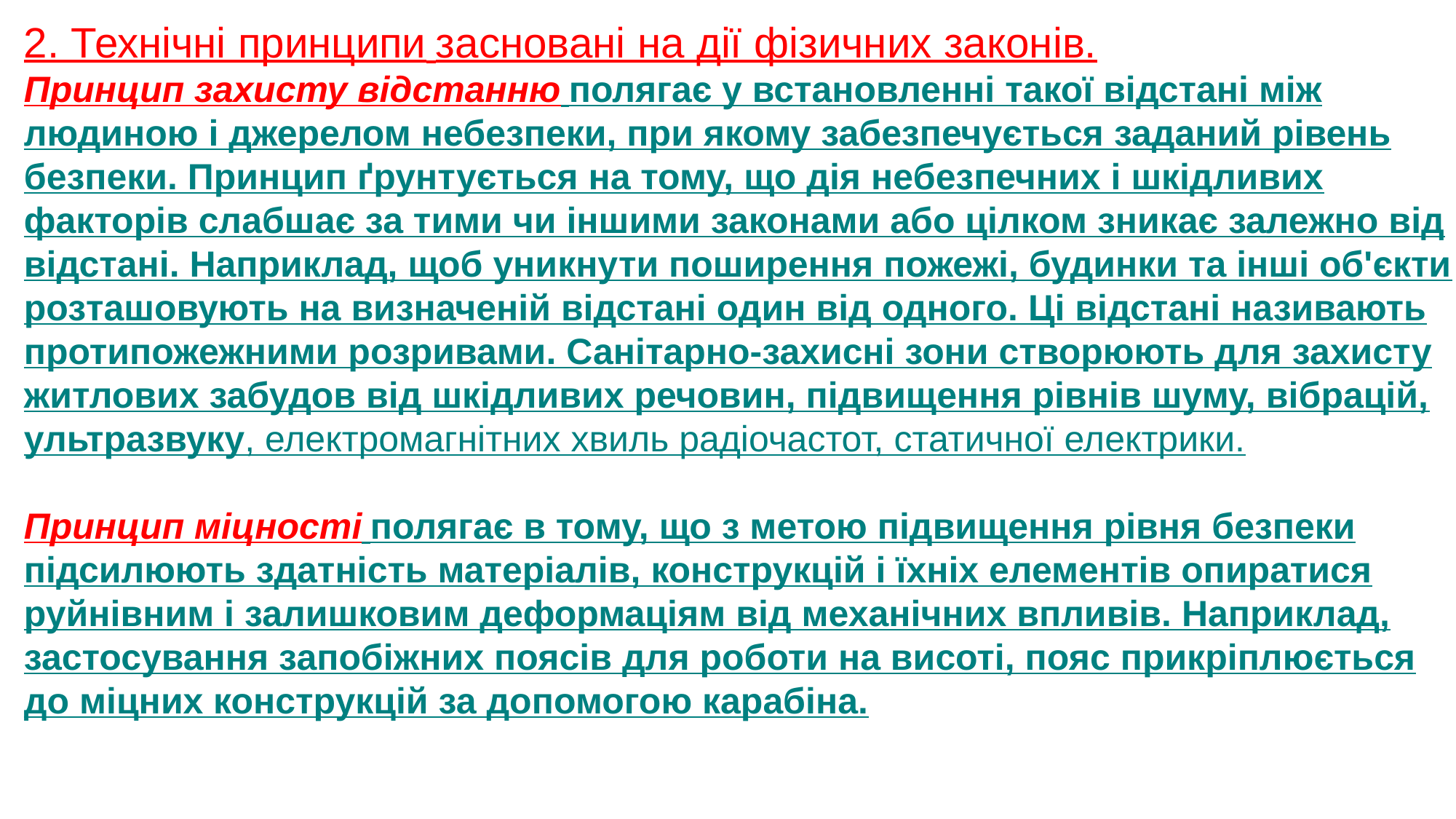

2. Технічні принципи засновані на дії фізичних законів.
Принцип захисту відстанню полягає у встановленні такої відстані між людиною і джерелом небезпеки, при якому забезпечується заданий рівень безпеки. Принцип ґрунтується на тому, що дія небезпечних і шкідливих факторів слабшає за тими чи іншими законами або цілком зникає залежно від відстані. Наприклад, щоб уникнути поширення пожежі, будинки та інші об'єкти розташовують на визначеній відстані один від одного. Ці відстані називають протипожежними розривами. Санітарно-захисні зони створюють для захисту житлових забудов від шкідливих речовин, підвищення рівнів шуму, вібрацій, ультразвуку, електромагнітних хвиль радіочастот, статичної електрики.

Принцип міцності полягає в тому, що з метою підвищення рівня безпеки підсилюють здатність матеріалів, конструкцій і їхніх елементів опиратися руйнівним і залишковим деформаціям від механічних впливів. Наприклад, застосування запобіжних поясів для роботи на висоті, пояс прикріплюється до міцних конструкцій за допомогою карабіна.